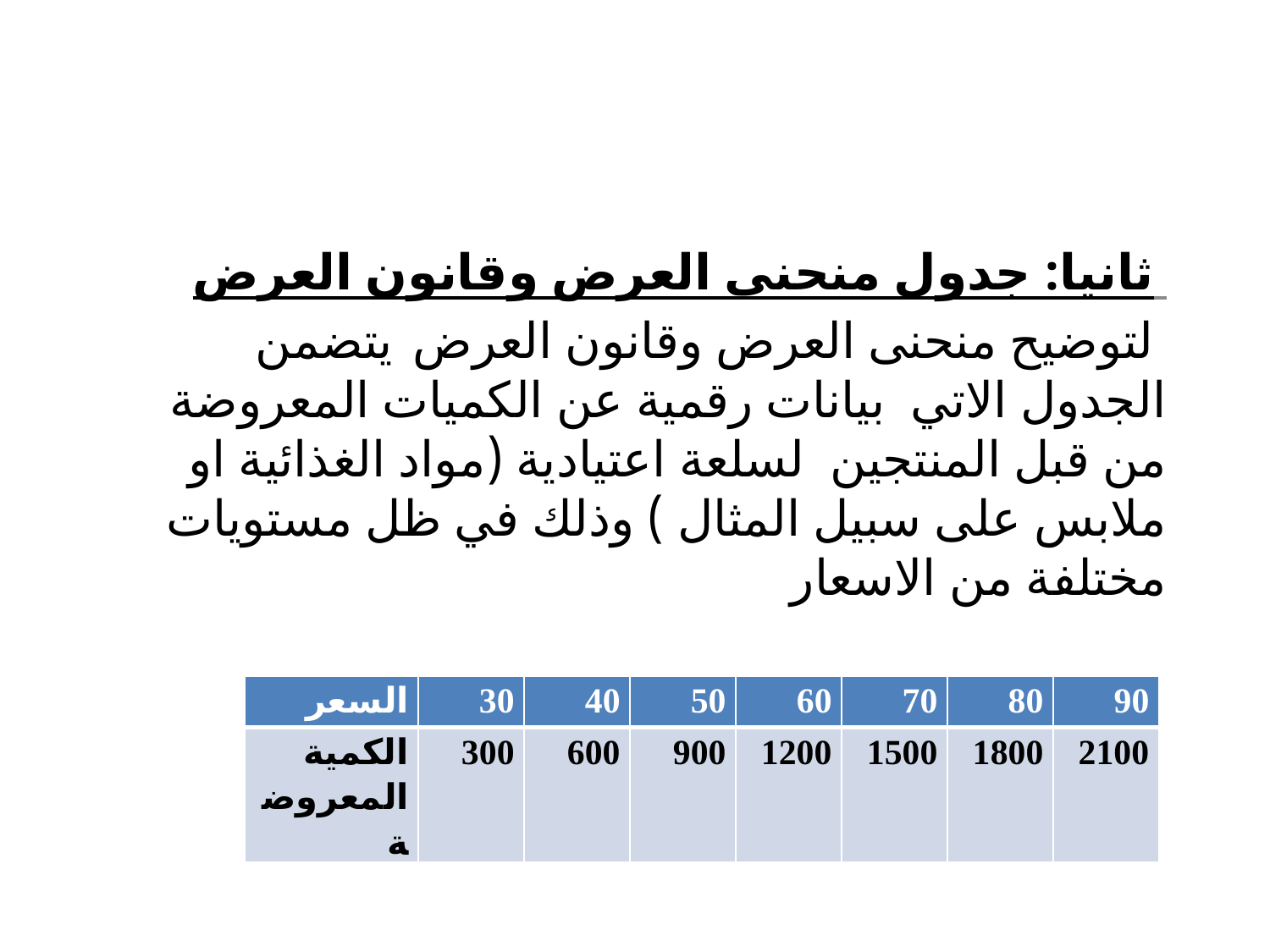

ثانيا: جدول منحنى العرض وقانون العرض
 لتوضيح منحنى العرض وقانون العرض  يتضمن الجدول الاتي  بيانات رقمية عن الكميات المعروضة من قبل المنتجين  لسلعة اعتيادية (مواد الغذائية او ملابس على سبيل المثال ) وذلك في ظل مستويات مختلفة من الاسعار
| السعر | 30 | 40 | 50 | 60 | 70 | 80 | 90 |
| --- | --- | --- | --- | --- | --- | --- | --- |
| الكمية المعروضة | 300 | 600 | 900 | 1200 | 1500 | 1800 | 2100 |